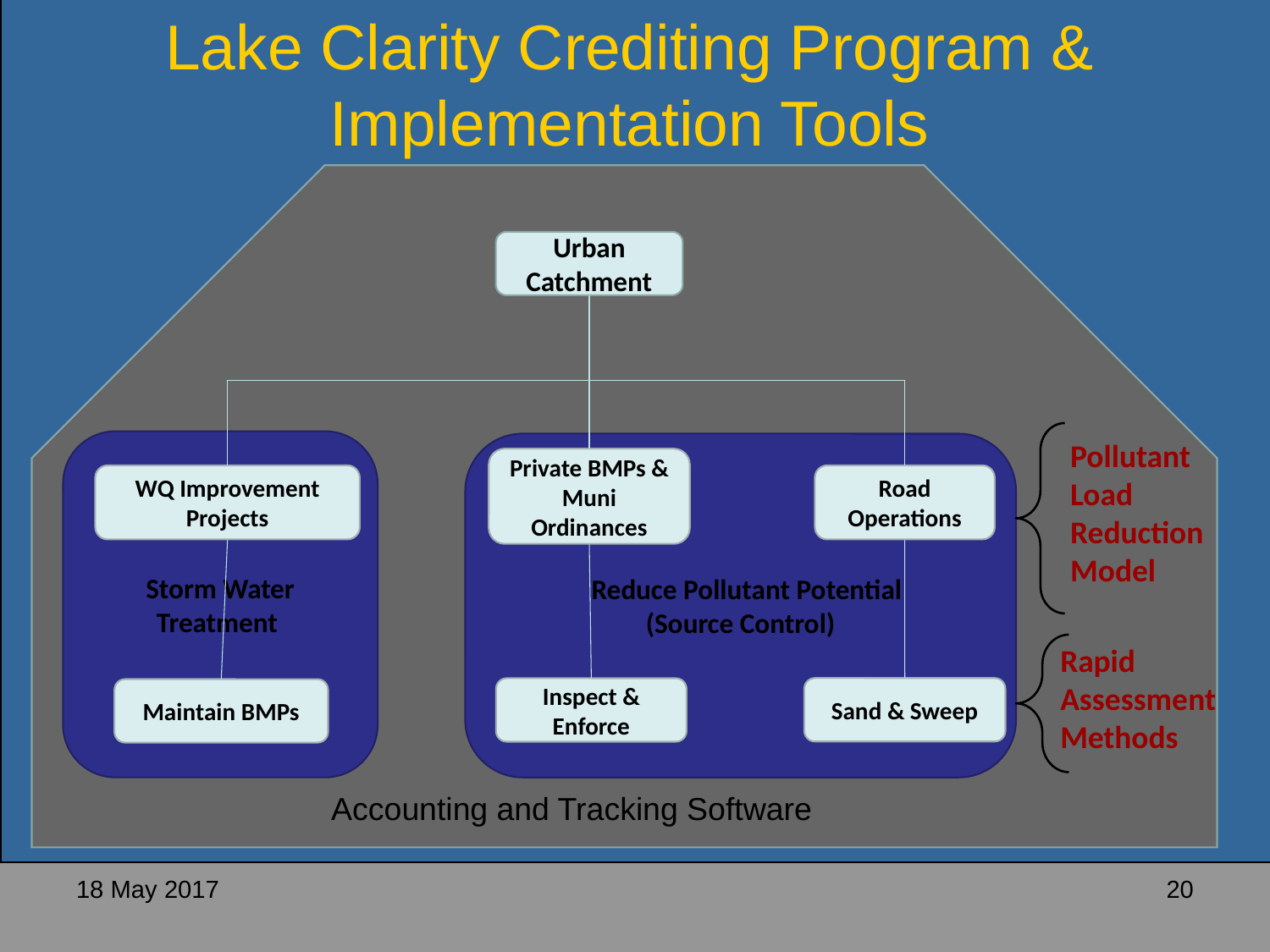

Lake Clarity Crediting Program & Implementation Tools

Urban Catchment
WQ Improvement Projects
Private BMPs & Muni Ordinances
Road Operations

Pollutant
Load
Reduction
Model
Storm Water Treatment
  Reduce Pollutant Potential
(Source Control)
Maintain BMPs
Sand & Sweep
Inspect & Enforce

Rapid
Assessment  Methods
Accounting and Tracking Software
18 May 2017
20